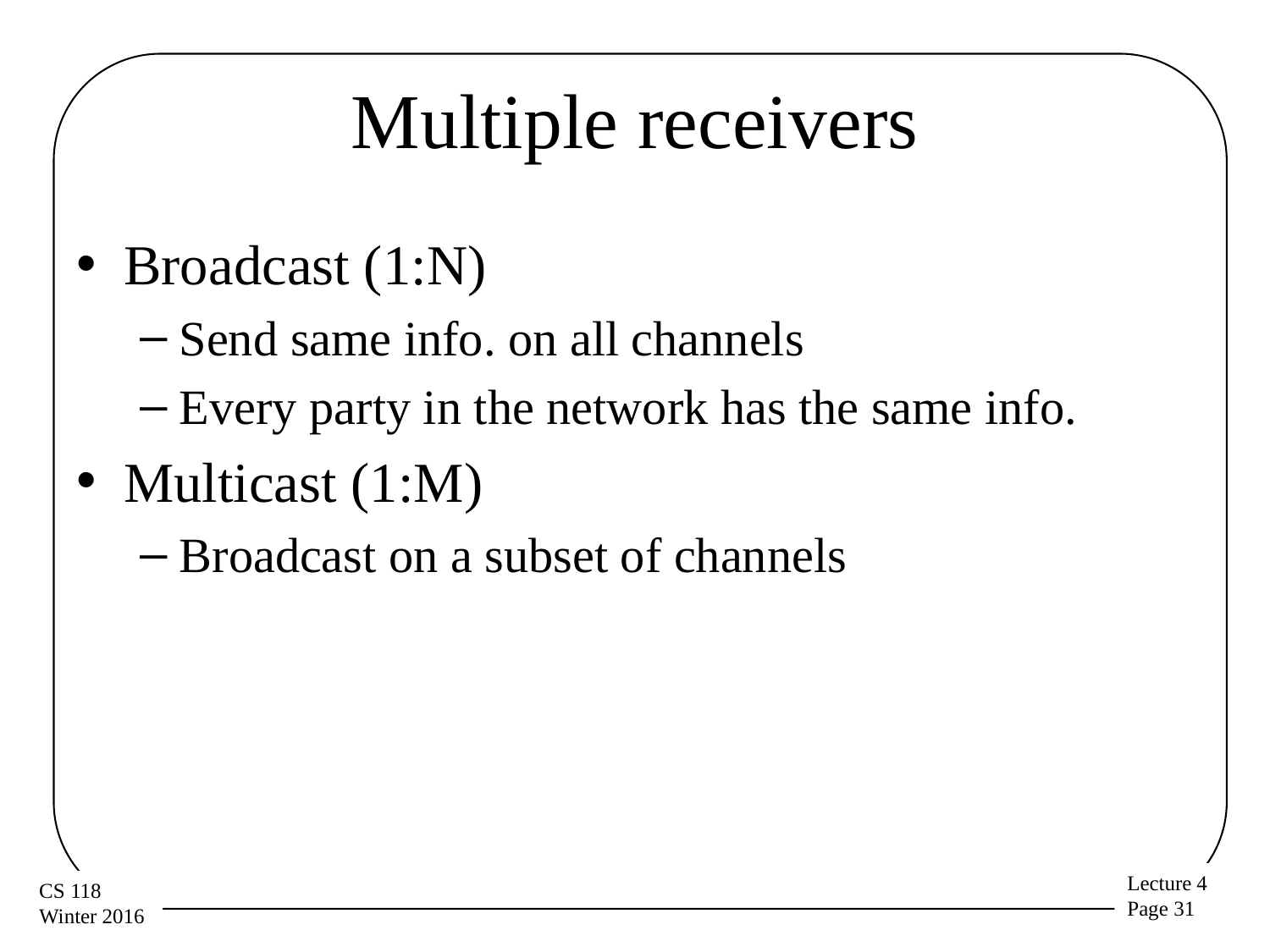

# Multiple receivers
Broadcast (1:N)
Send same info. on all channels
Every party in the network has the same info.
Multicast (1:M)
Broadcast on a subset of channels